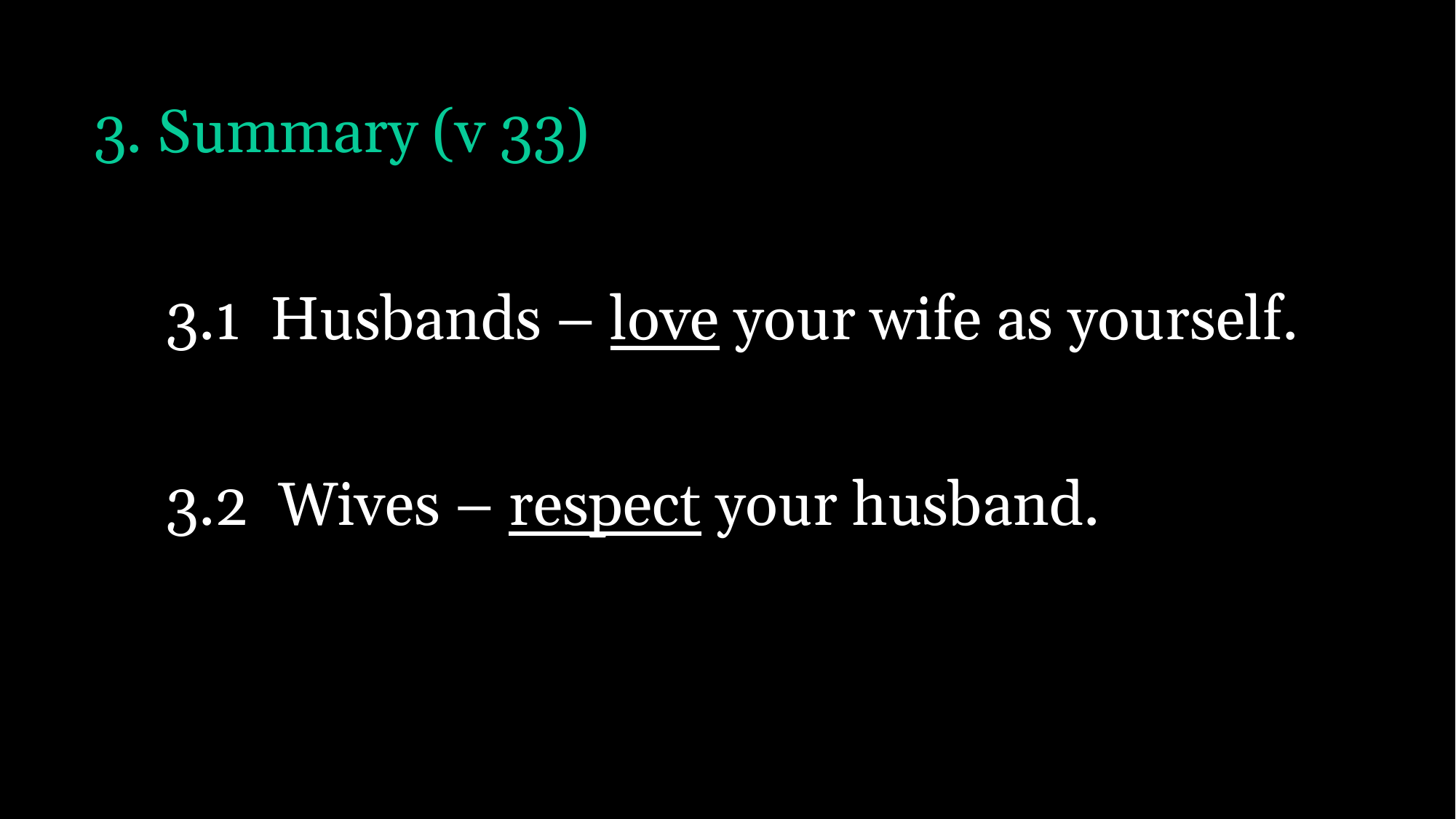

# 3. Summary (v 33)

3.1  Husbands – love your wife as yourself.

3.2  Wives – respect your husband.